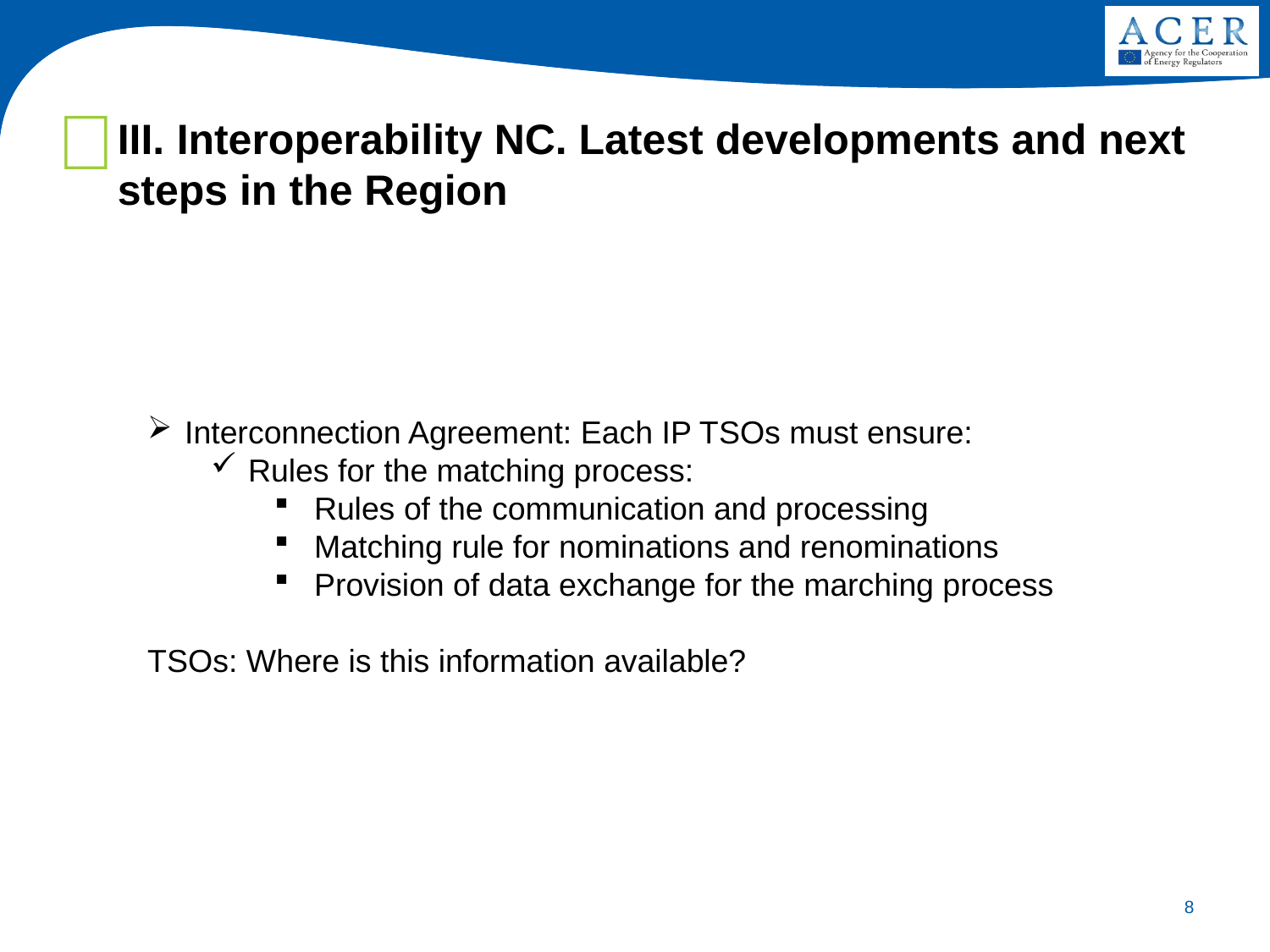

III. Interoperability NC. Latest developments and next steps in the Region
Interconnection Agreement: Each IP TSOs must ensure:
Rules for the matching process:
Rules of the communication and processing
Matching rule for nominations and renominations
Provision of data exchange for the marching process

TSOs: Where is this information available?